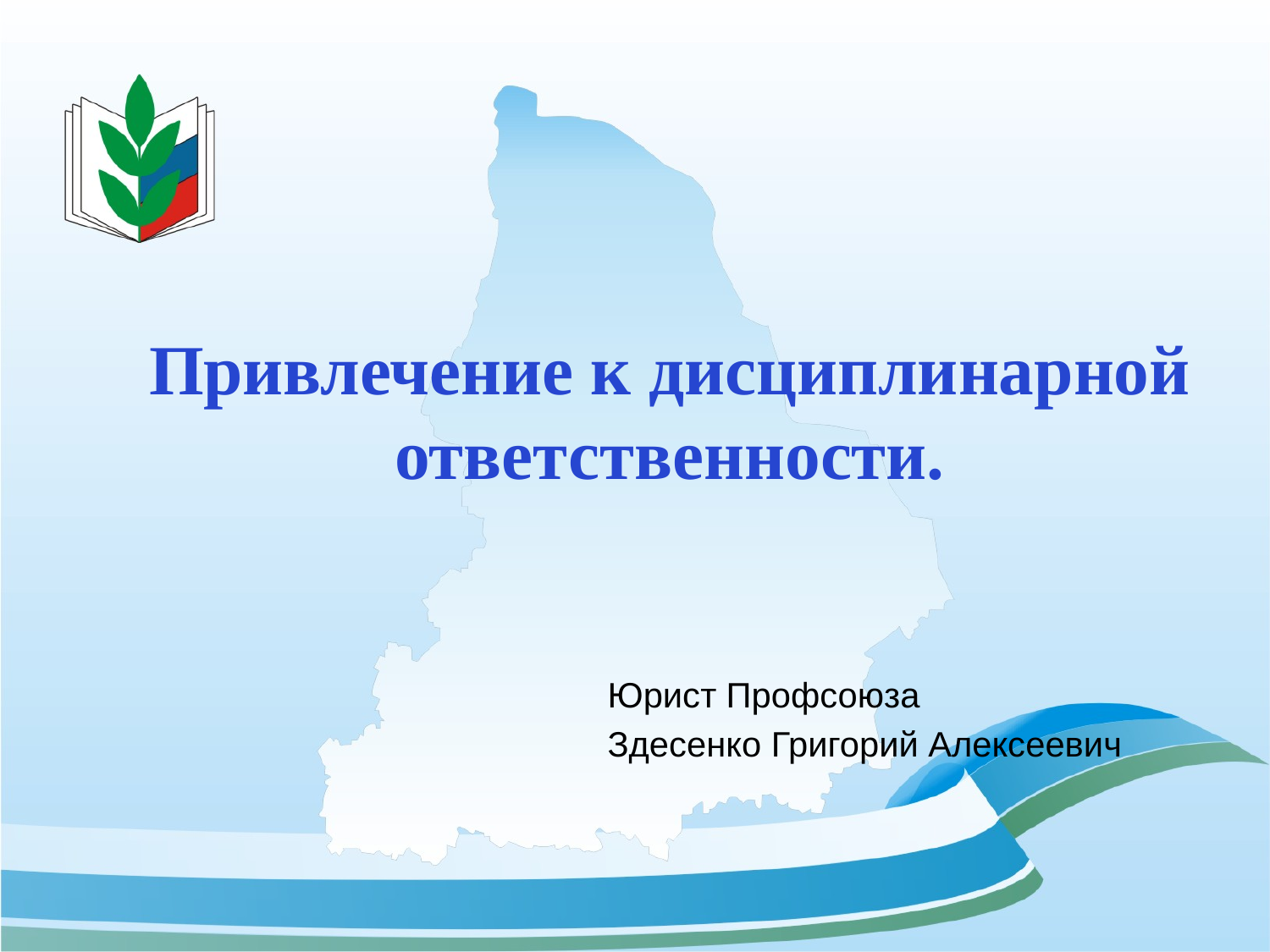

# Привлечение к дисциплинарной ответственности.
Юрист Профсоюза
Здесенко Григорий Алексеевич